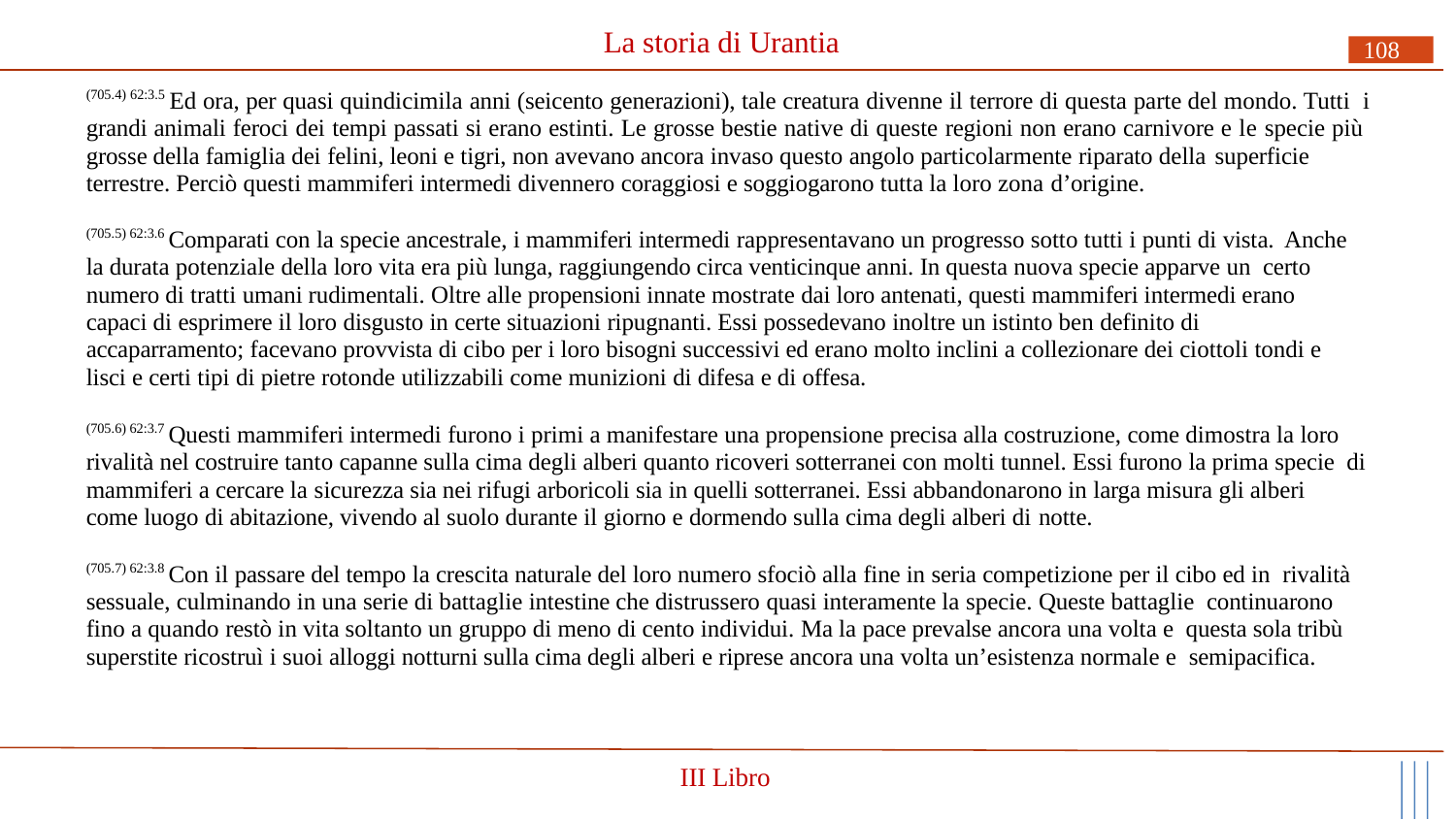

# La storia di Urantia
108

(705.4) 62:3.5 Ed ora, per quasi quindicimila anni (seicento generazioni), tale creatura divenne il terrore di questa parte del mondo. Tutti  i grandi animali feroci dei tempi passati si erano estinti. Le grosse bestie native di queste regioni non erano carnivore e le specie più  grosse della famiglia dei felini, leoni e tigri, non avevano ancora invaso questo angolo particolarmente riparato della superficie
terrestre. Perciò questi mammiferi intermedi divennero coraggiosi e soggiogarono tutta la loro zona d’origine.

(705.5) 62:3.6 Comparati con la specie ancestrale, i mammiferi intermedi rappresentavano un progresso sotto tutti i punti di vista.  Anche la durata potenziale della loro vita era più lunga, raggiungendo circa venticinque anni. In questa nuova specie apparve un  certo numero di tratti umani rudimentali. Oltre alle propensioni innate mostrate dai loro antenati, questi mammiferi intermedi erano  capaci di esprimere il loro disgusto in certe situazioni ripugnanti. Essi possedevano inoltre un istinto ben definito di  accaparramento; facevano provvista di cibo per i loro bisogni successivi ed erano molto inclini a collezionare dei ciottoli tondi e  lisci e certi tipi di pietre rotonde utilizzabili come munizioni di difesa e di offesa.

(705.6) 62:3.7 Questi mammiferi intermedi furono i primi a manifestare una propensione precisa alla costruzione, come dimostra la loro  rivalità nel costruire tanto capanne sulla cima degli alberi quanto ricoveri sotterranei con molti tunnel. Essi furono la prima specie  di mammiferi a cercare la sicurezza sia nei rifugi arboricoli sia in quelli sotterranei. Essi abbandonarono in larga misura gli alberi  come luogo di abitazione, vivendo al suolo durante il giorno e dormendo sulla cima degli alberi di notte.

(705.7) 62:3.8 Con il passare del tempo la crescita naturale del loro numero sfociò alla fine in seria competizione per il cibo ed in  rivalità sessuale, culminando in una serie di battaglie intestine che distrussero quasi interamente la specie. Queste battaglie  continuarono fino a quando restò in vita soltanto un gruppo di meno di cento individui. Ma la pace prevalse ancora una volta e  questa sola tribù superstite ricostruì i suoi alloggi notturni sulla cima degli alberi e riprese ancora una volta un’esistenza normale e  semipacifica.

III Libro